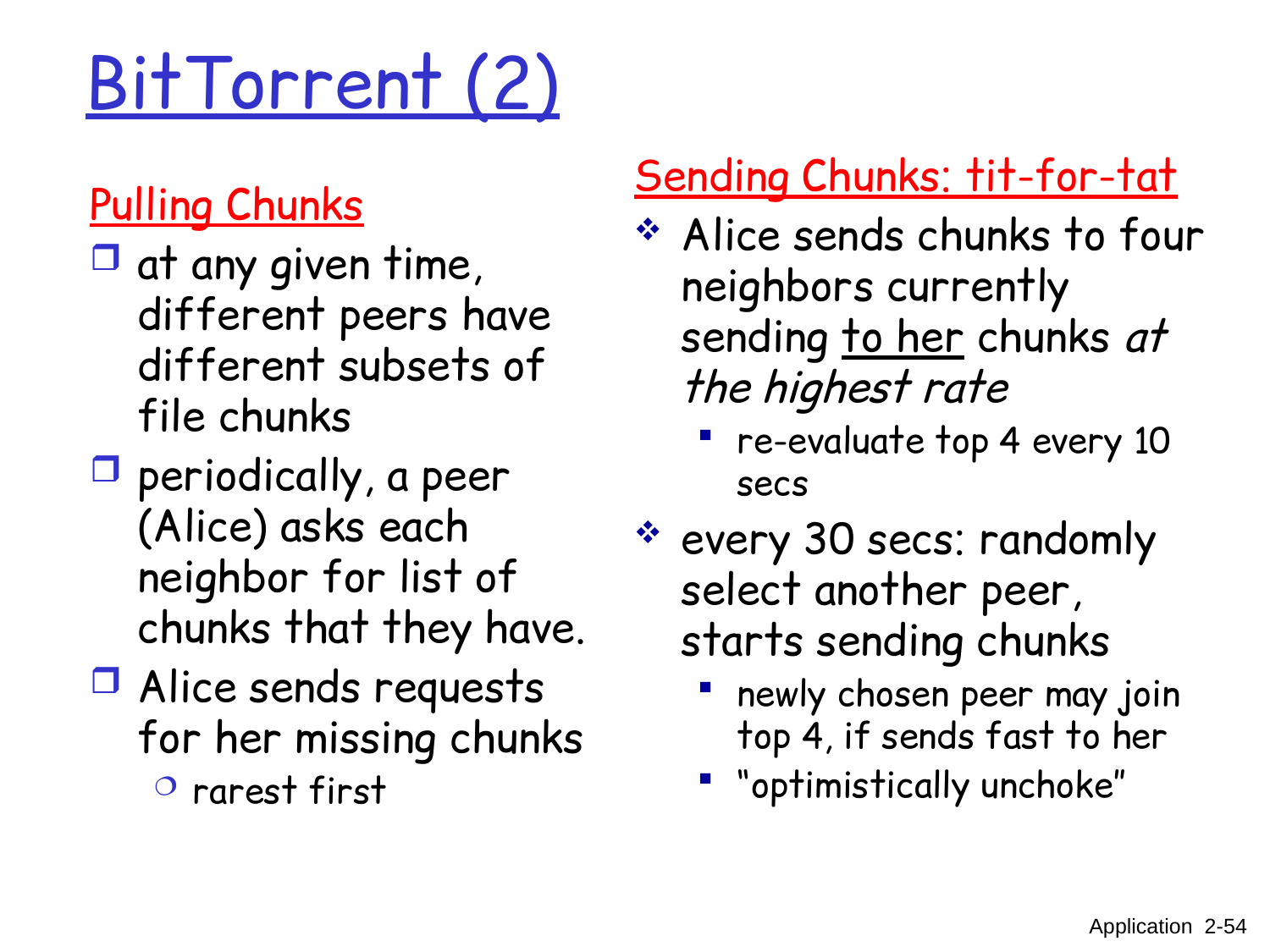

# BitTorrent (2)
Sending Chunks: tit-for-tat
Alice sends chunks to four neighbors currently sending to her chunks at the highest rate
re-evaluate top 4 every 10 secs
every 30 secs: randomly select another peer, starts sending chunks
newly chosen peer may join top 4, if sends fast to her
“optimistically unchoke”

Pulling Chunks
at any given time, different peers have different subsets of file chunks
periodically, a peer (Alice) asks each neighbor for list of chunks that they have.
Alice sends requests for her missing chunks
rarest first
Application  2-54